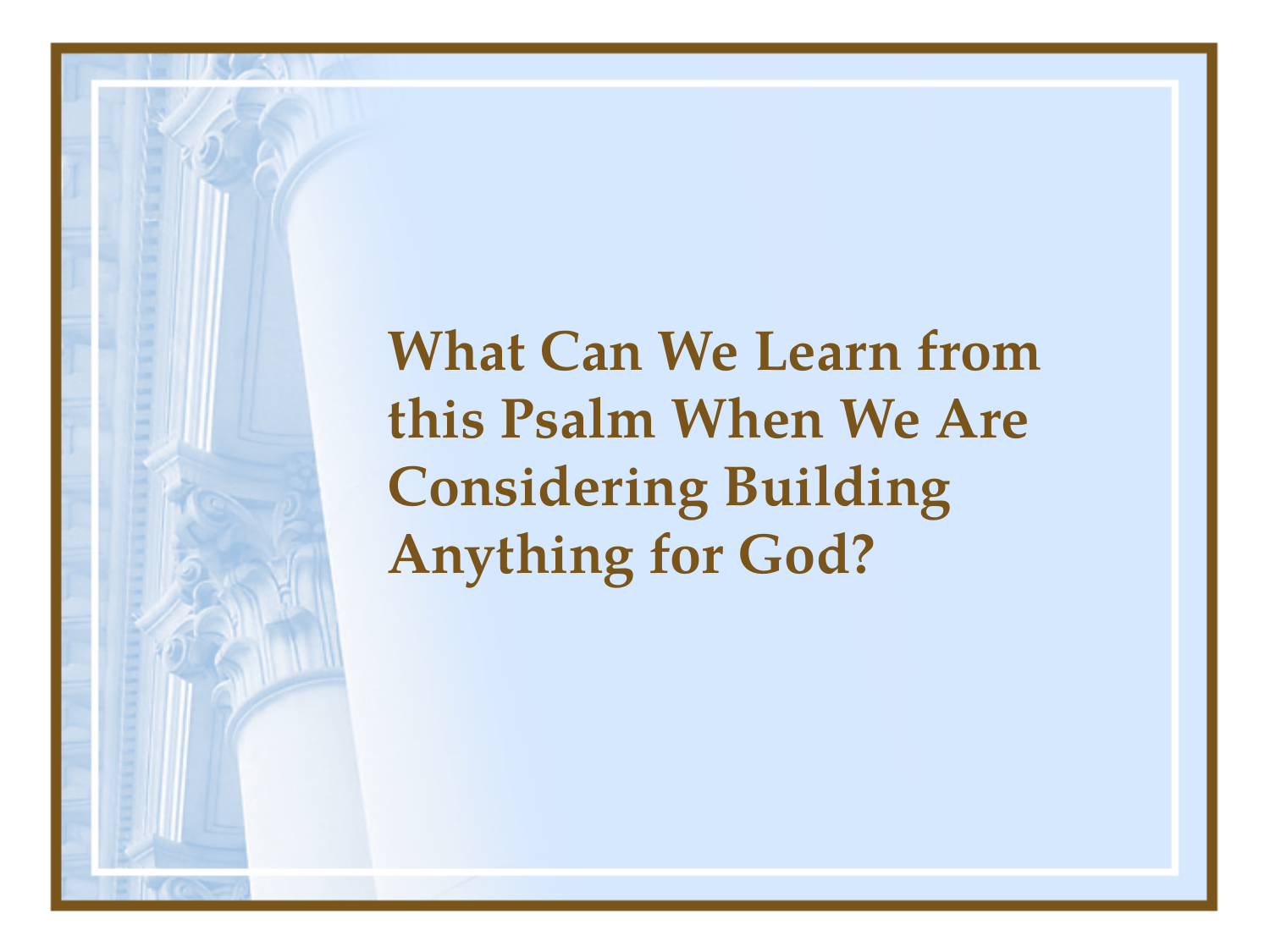

# What Can We Learn from this Psalm When We Are Considering Building Anything for God?